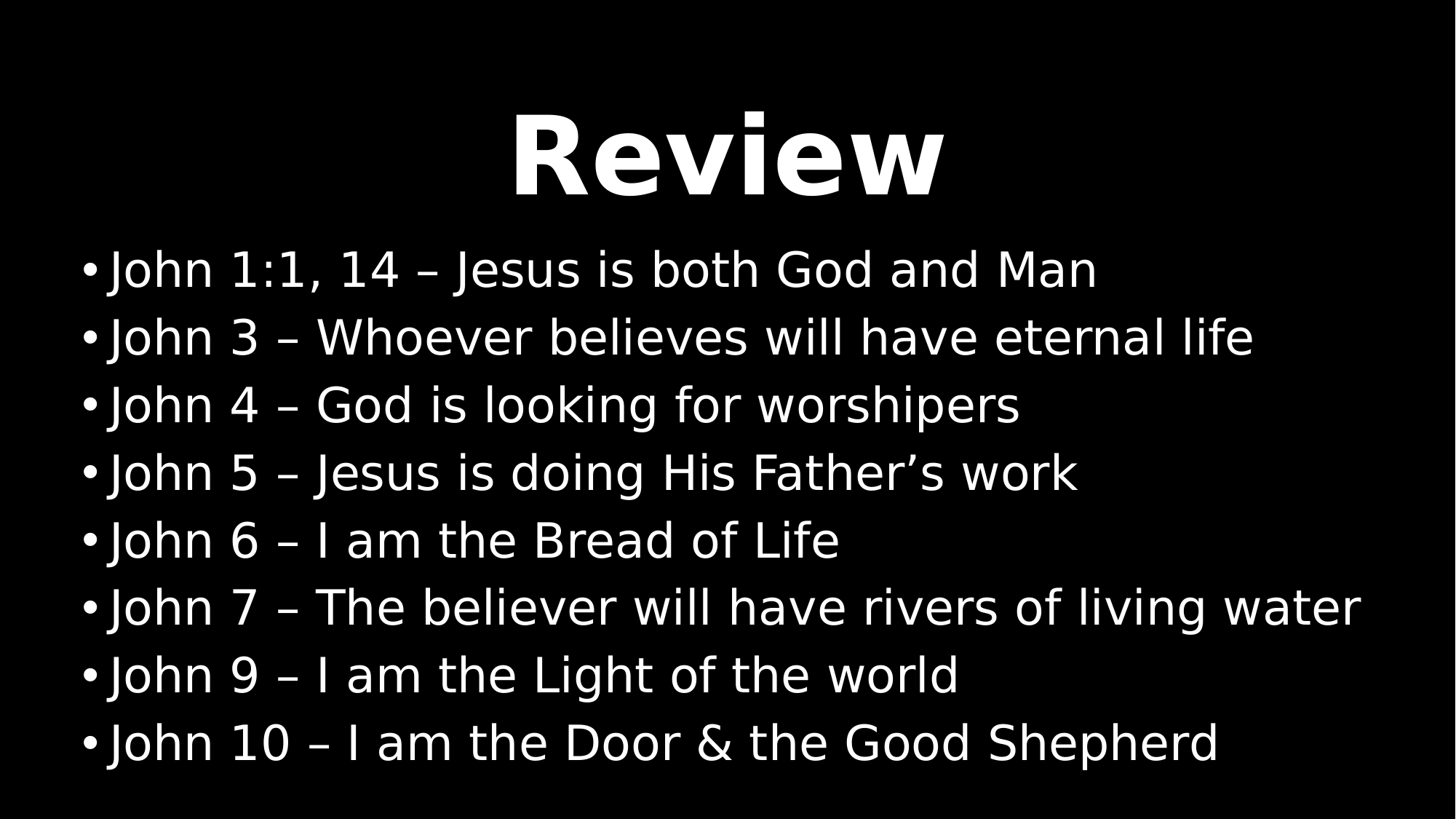

# Review
John 1:1, 14 – Jesus is both God and Man
John 3 – Whoever believes will have eternal life
John 4 – God is looking for worshipers
John 5 – Jesus is doing His Father’s work
John 6 – I am the Bread of Life
John 7 – The believer will have rivers of living water
John 9 – I am the Light of the world
John 10 – I am the Door & the Good Shepherd